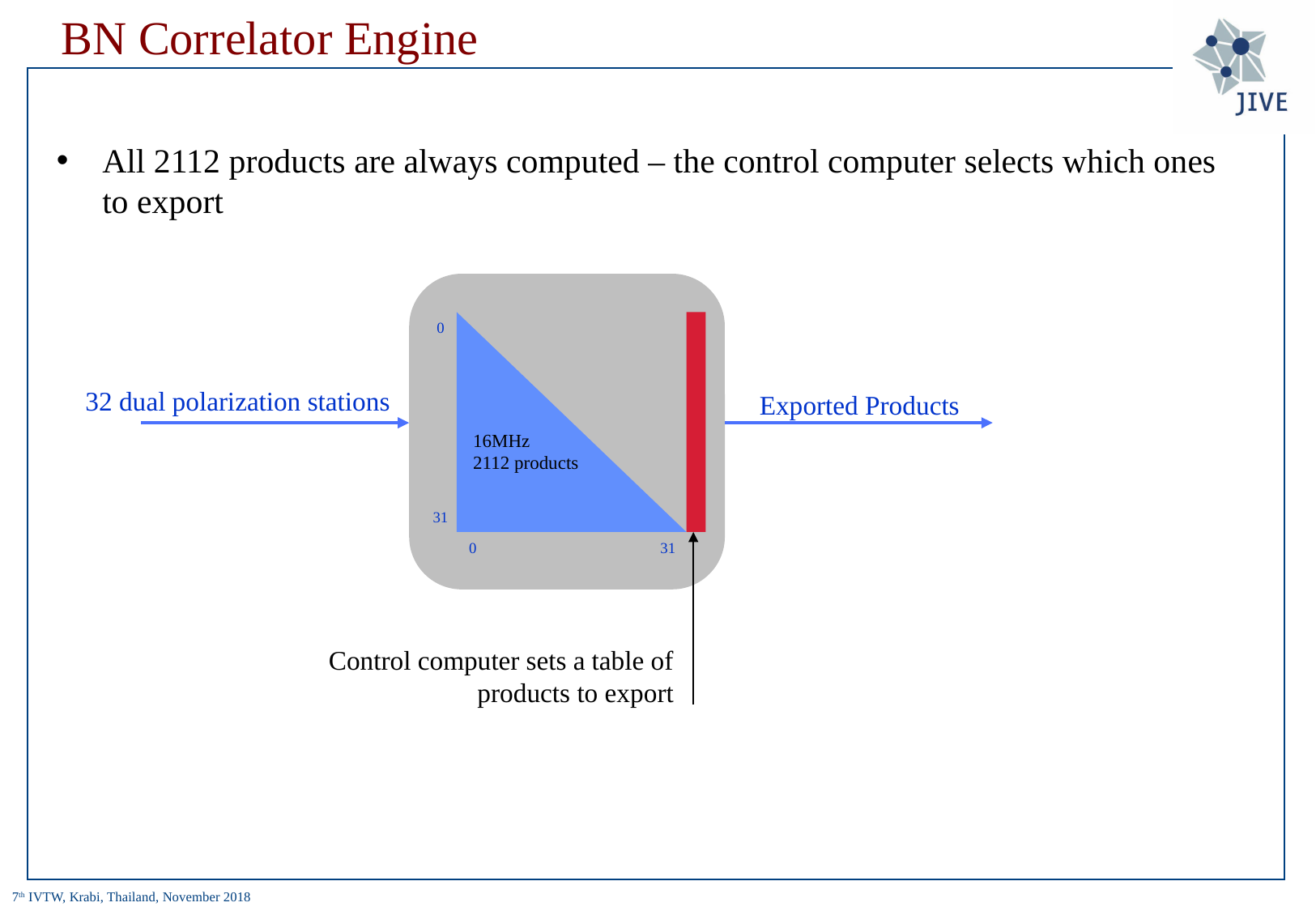

# BN Correlator Engine
All 2112 products are always computed – the control computer selects which ones to export

0

32 dual polarization stations
Exported Products
16MHz
2112 products
31
0
31
Control computer sets a table of products to export